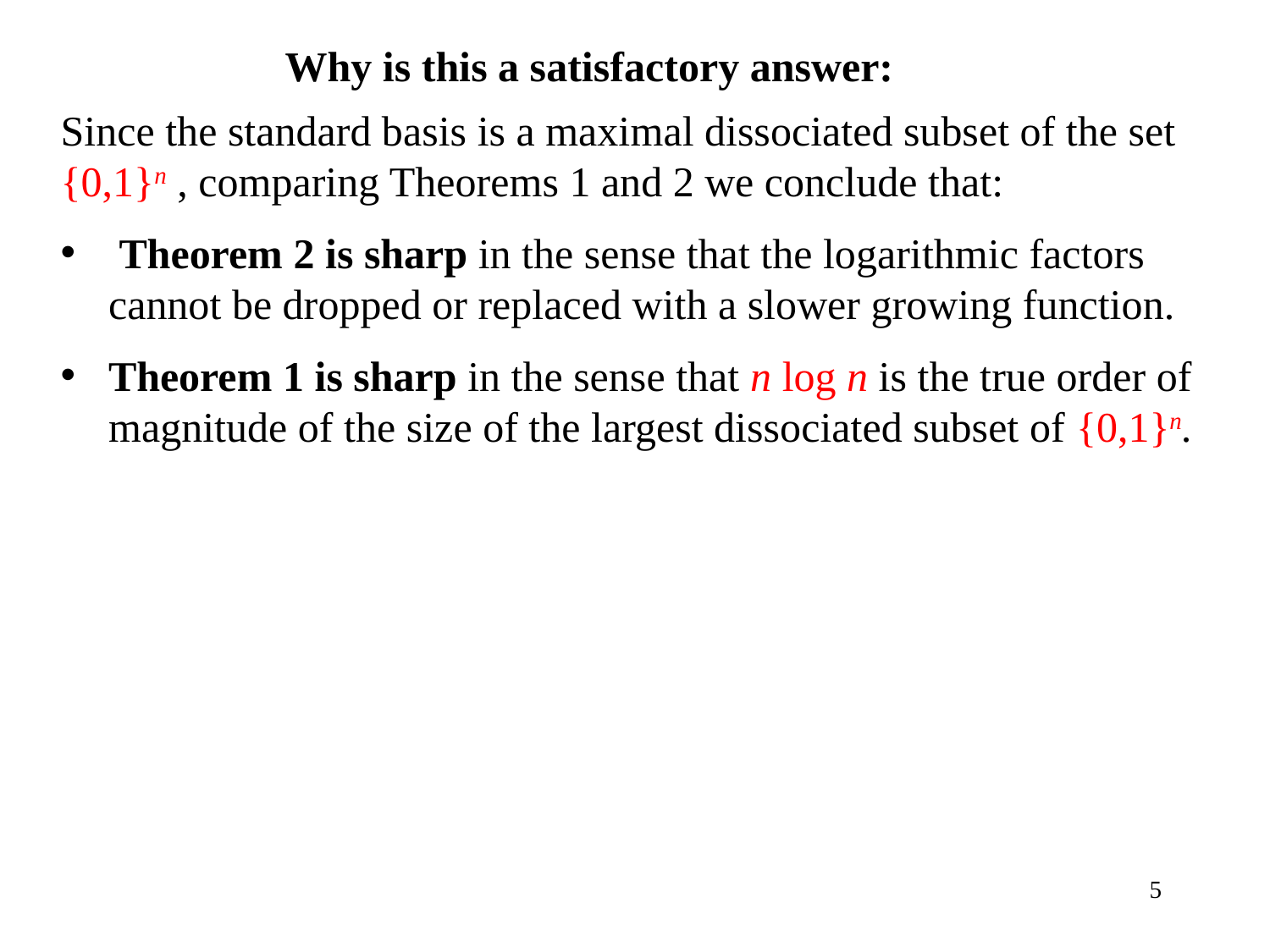

Why is this a satisfactory answer:
Since the standard basis is a maximal dissociated subset of the set {0,1}n , comparing Theorems 1 and 2 we conclude that:
 Theorem 2 is sharp in the sense that the logarithmic factors cannot be dropped or replaced with a slower growing function.
Theorem 1 is sharp in the sense that n log n is the true order of magnitude of the size of the largest dissociated subset of {0,1}n.
5